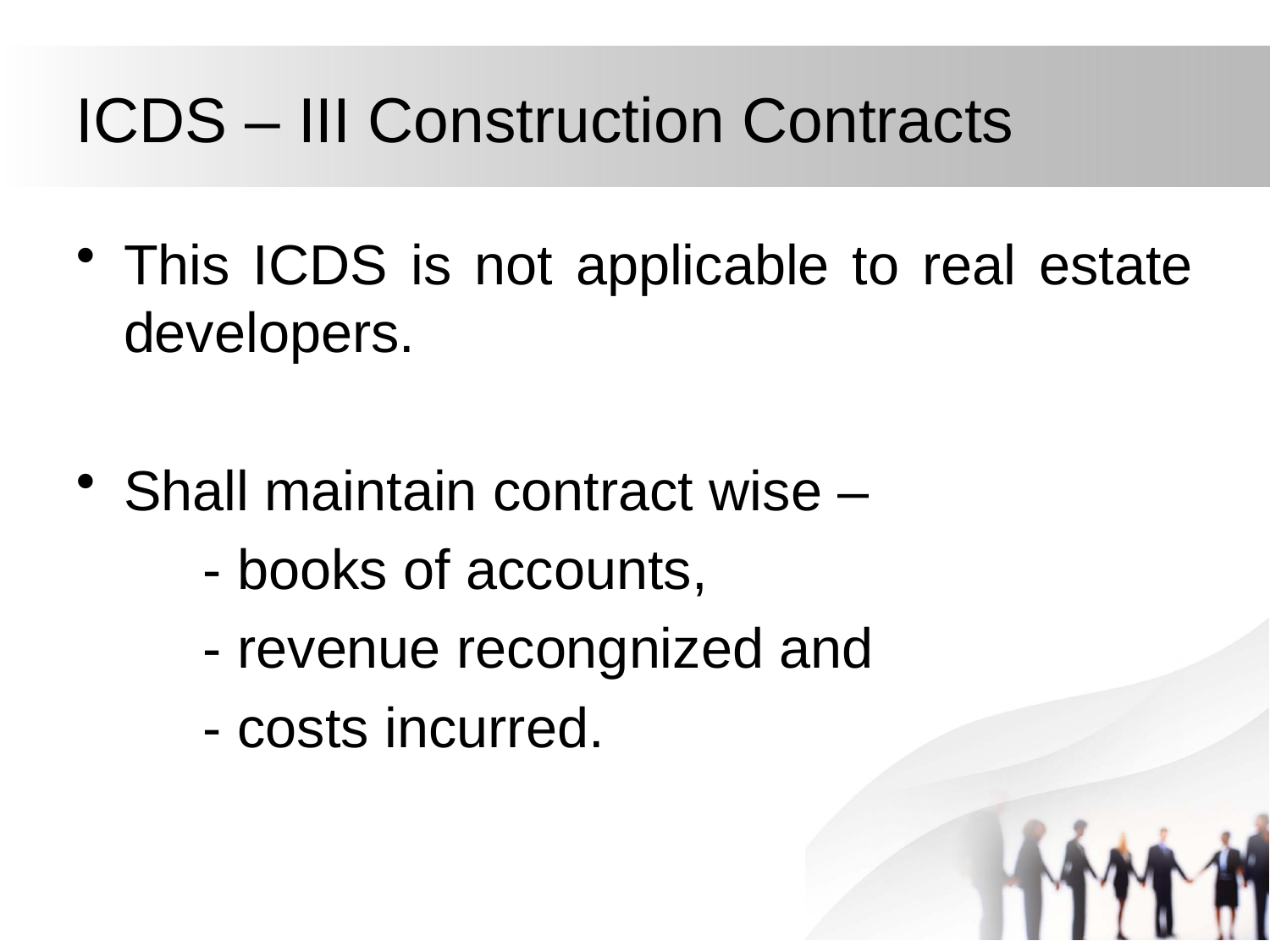

# ICDS – III Construction Contracts
This ICDS is not applicable to real estate developers.

Shall maintain contract wise –
	- books of accounts,
	- revenue recongnized and
	- costs incurred.